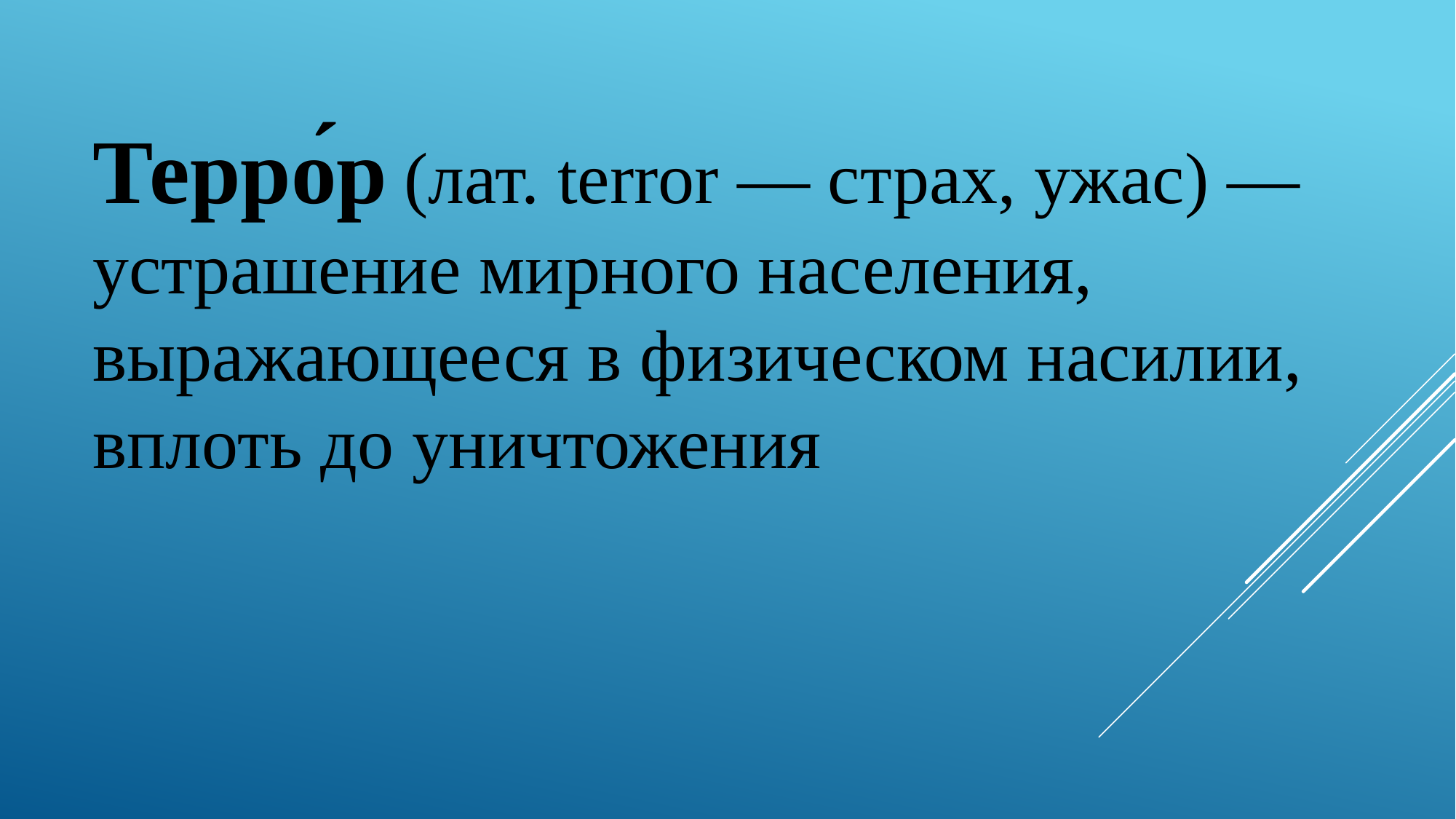

Терро́р (лат. terror — страх, ужас) — устрашение мирного населения, выражающееся в физическом насилии, вплоть до уничтожения
#